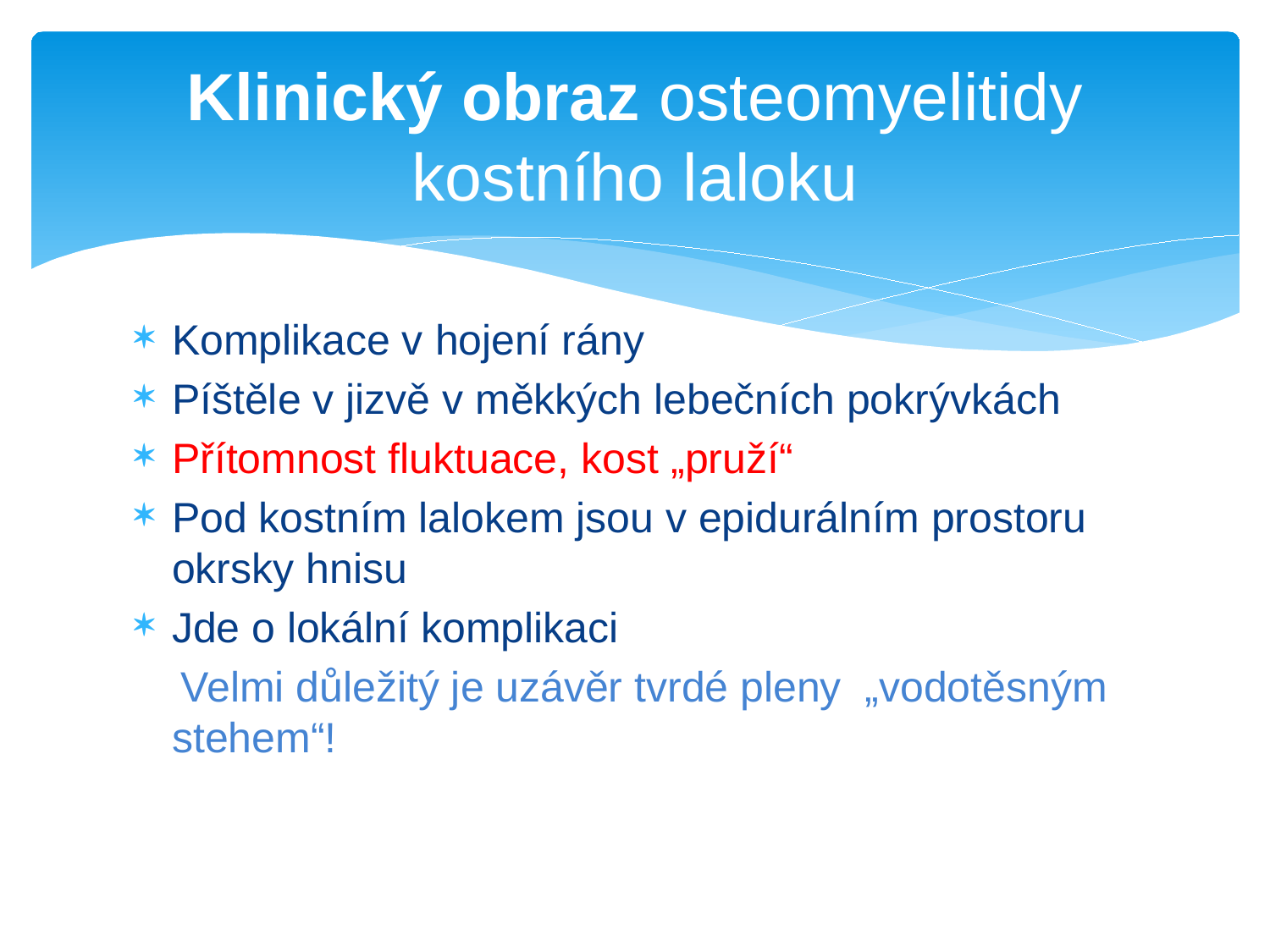

# Klinický obraz osteomyelitidy kostního laloku
Komplikace v hojení rány
Píštěle v jizvě v měkkých lebečních pokrývkách
Přítomnost fluktuace, kost „pruží“
Pod kostním lalokem jsou v epidurálním prostoru okrsky hnisu
Jde o lokální komplikaci
    Velmi důležitý je uzávěr tvrdé pleny  „vodotěsným stehem“!